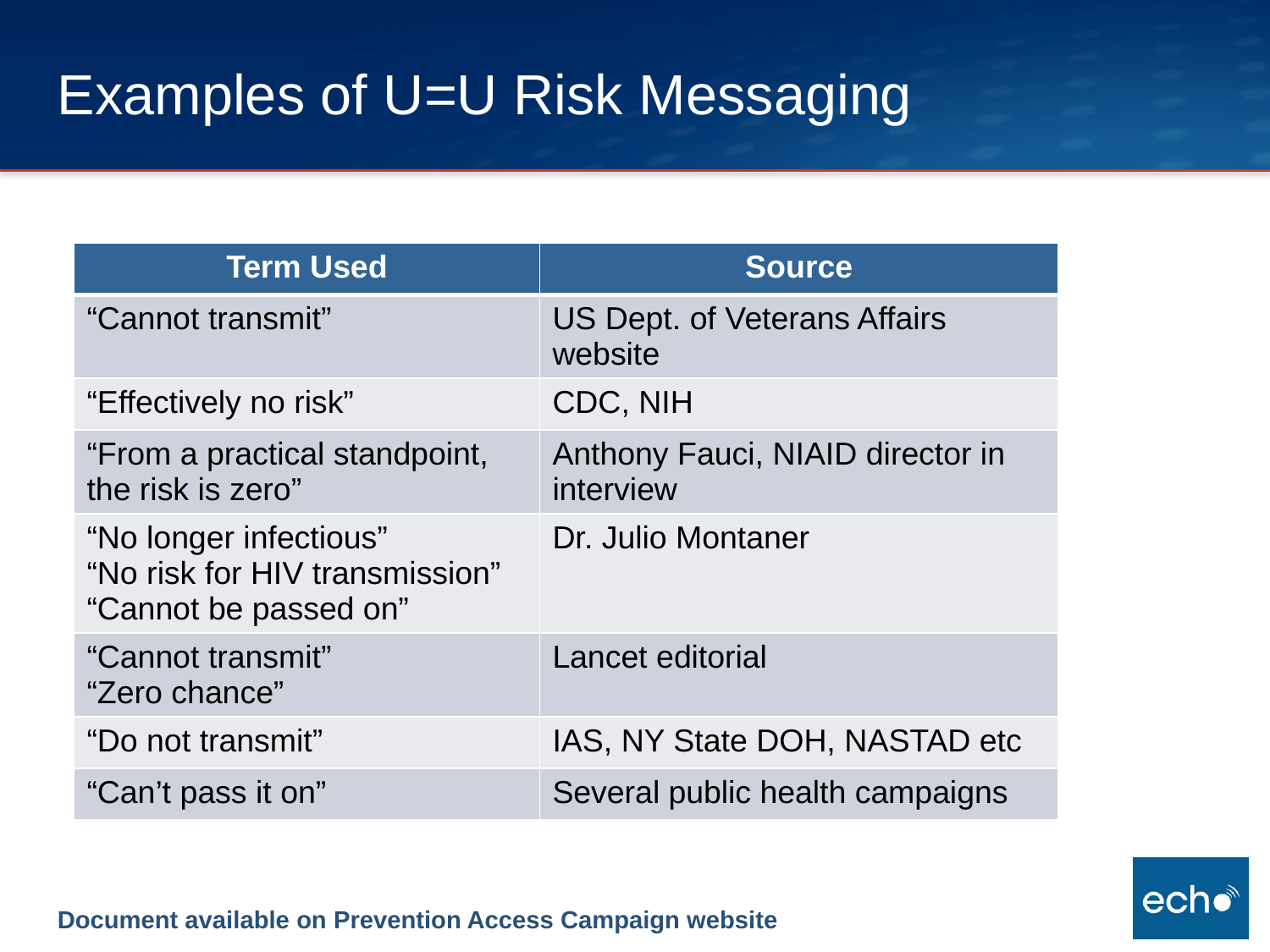

# Examples of U=U Risk Messaging
| Term Used | Source |
| --- | --- |
| “Cannot transmit” | US Dept. of Veterans Affairs website |
| “Effectively no risk” | CDC, NIH |
| “From a practical standpoint, the risk is zero” | Anthony Fauci, NIAID director in interview |
| “No longer infectious” “No risk for HIV transmission” “Cannot be passed on” | Dr. Julio Montaner |
| “Cannot transmit” “Zero chance” | Lancet editorial |
| “Do not transmit” | IAS, NY State DOH, NASTAD etc |
| “Can’t pass it on” | Several public health campaigns |
Document available on Prevention Access Campaign website